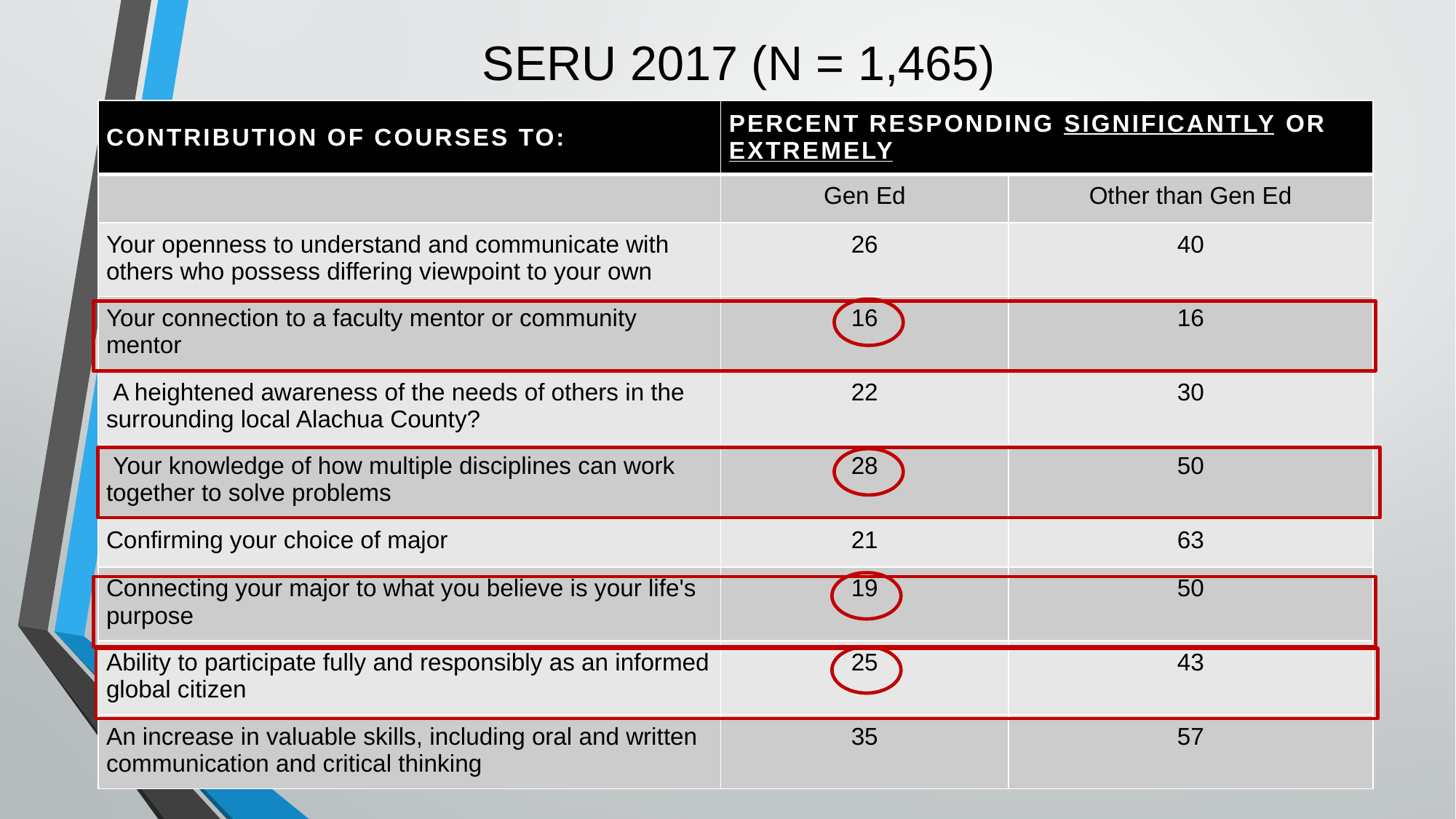

# SERU 2017 (N = 1,465)
| Contribution of courses to: | Percent responding Significantly or Extremely |  |
| --- | --- | --- |
|  | Gen Ed | Other than Gen Ed |
| Your openness to understand and communicate with others who possess differing viewpoint to your own | 26 | 40 |
| Your connection to a faculty mentor or community mentor | 16 | 16 |
| A heightened awareness of the needs of others in the surrounding local Alachua County? | 22 | 30 |
| Your knowledge of how multiple disciplines can work together to solve problems | 28 | 50 |
| Confirming your choice of major | 21 | 63 |
| Connecting your major to what you believe is your life's purpose | 19 | 50 |
| Ability to participate fully and responsibly as an informed global citizen | 25 | 43 |
| An increase in valuable skills, including oral and written communication and critical thinking | 35 | 57 |